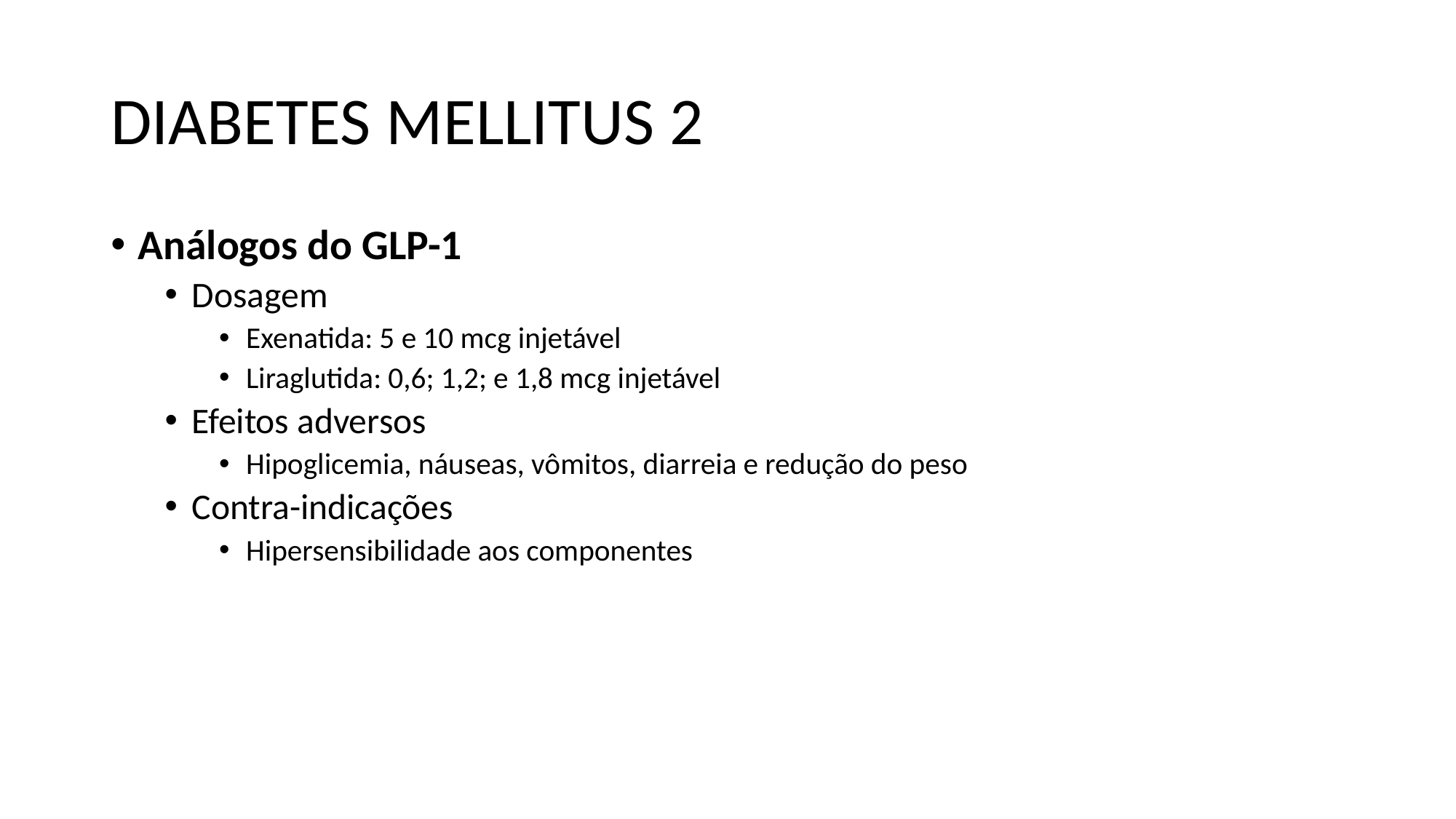

# DIABETES MELLITUS 2
Análogos do GLP-1
Dosagem
Exenatida: 5 e 10 mcg injetável
Liraglutida: 0,6; 1,2; e 1,8 mcg injetável
Efeitos adversos
Hipoglicemia, náuseas, vômitos, diarreia e redução do peso
Contra-indicações
Hipersensibilidade aos componentes